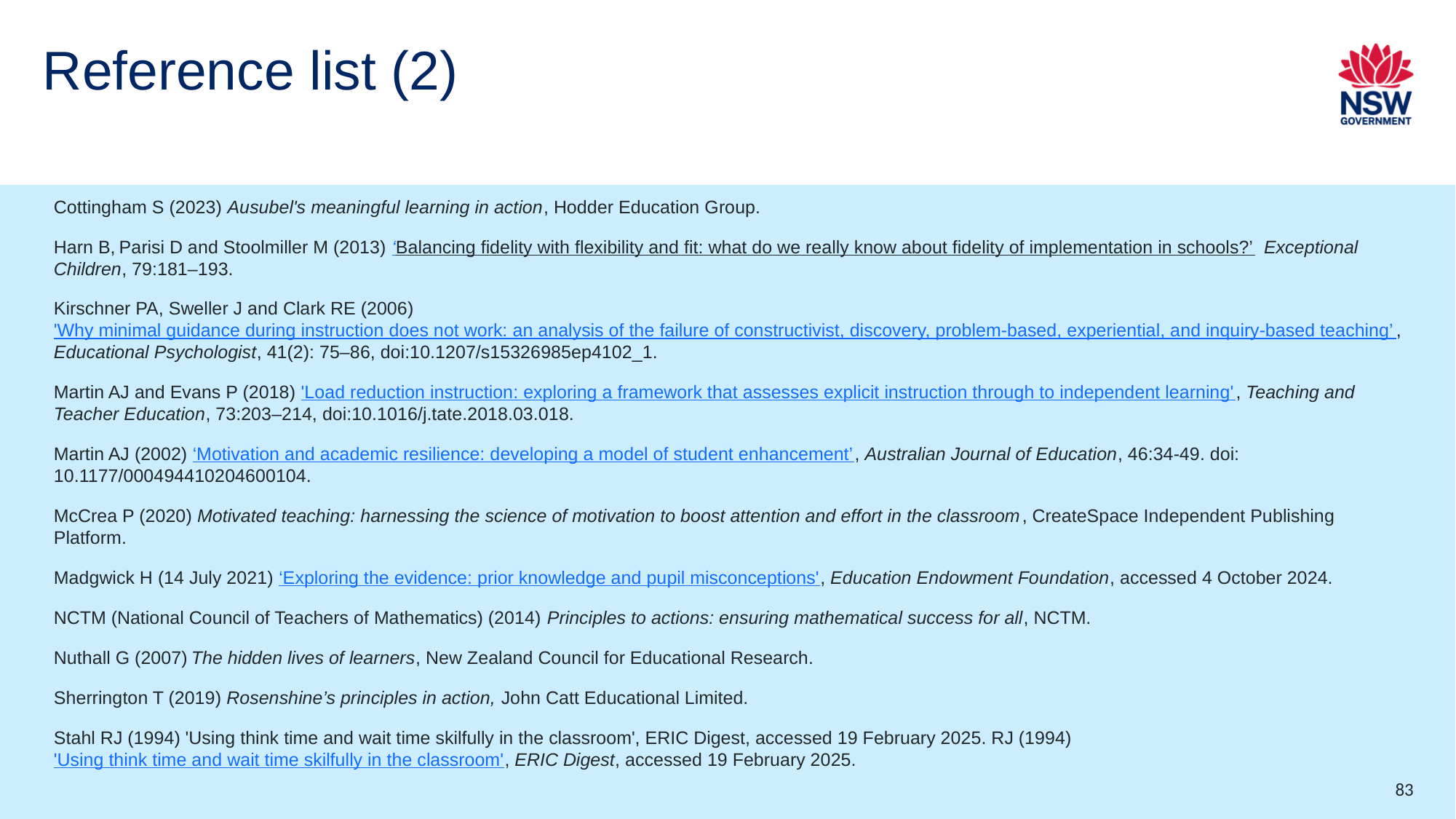

# Reference list (2)
Cottingham S (2023) Ausubel's meaningful learning in action, Hodder Education Group.
Harn B, Parisi D and Stoolmiller M (2013) ‘Balancing fidelity with flexibility and fit: what do we really know about fidelity of implementation in schools?’  Exceptional Children, 79:181–193.
Kirschner PA, Sweller J and Clark RE (2006) 'Why minimal guidance during instruction does not work: an analysis of the failure of constructivist, discovery, problem-based, experiential, and inquiry-based teaching’, Educational Psychologist, 41(2): 75–86, doi:10.1207/s15326985ep4102_1.
Martin AJ and Evans P (2018) 'Load reduction instruction: exploring a framework that assesses explicit instruction through to independent learning', Teaching and Teacher Education, 73:203–214, doi:10.1016/j.tate.2018.03.018.
Martin AJ (2002) ‘Motivation and academic resilience: developing a model of student enhancement’, Australian Journal of Education, 46:34-49. doi: 10.1177/000494410204600104.
McCrea P (2020) Motivated teaching: harnessing the science of motivation to boost attention and effort in the classroom, CreateSpace Independent Publishing Platform.
Madgwick H (14 July 2021) ‘Exploring the evidence: prior knowledge and pupil misconceptions', Education Endowment Foundation, accessed 4 October 2024.
NCTM (National Council of Teachers of Mathematics) (2014) Principles to actions: ensuring mathematical success for all, NCTM.
Nuthall G (2007) The hidden lives of learners, New Zealand Council for Educational Research.
Sherrington T (2019) Rosenshine’s principles in action, John Catt Educational Limited.
Stahl RJ (1994) 'Using think time and wait time skilfully in the classroom', ERIC Digest, accessed 19 February 2025. RJ (1994) 'Using think time and wait time skilfully in the classroom', ERIC Digest, accessed 19 February 2025.
83